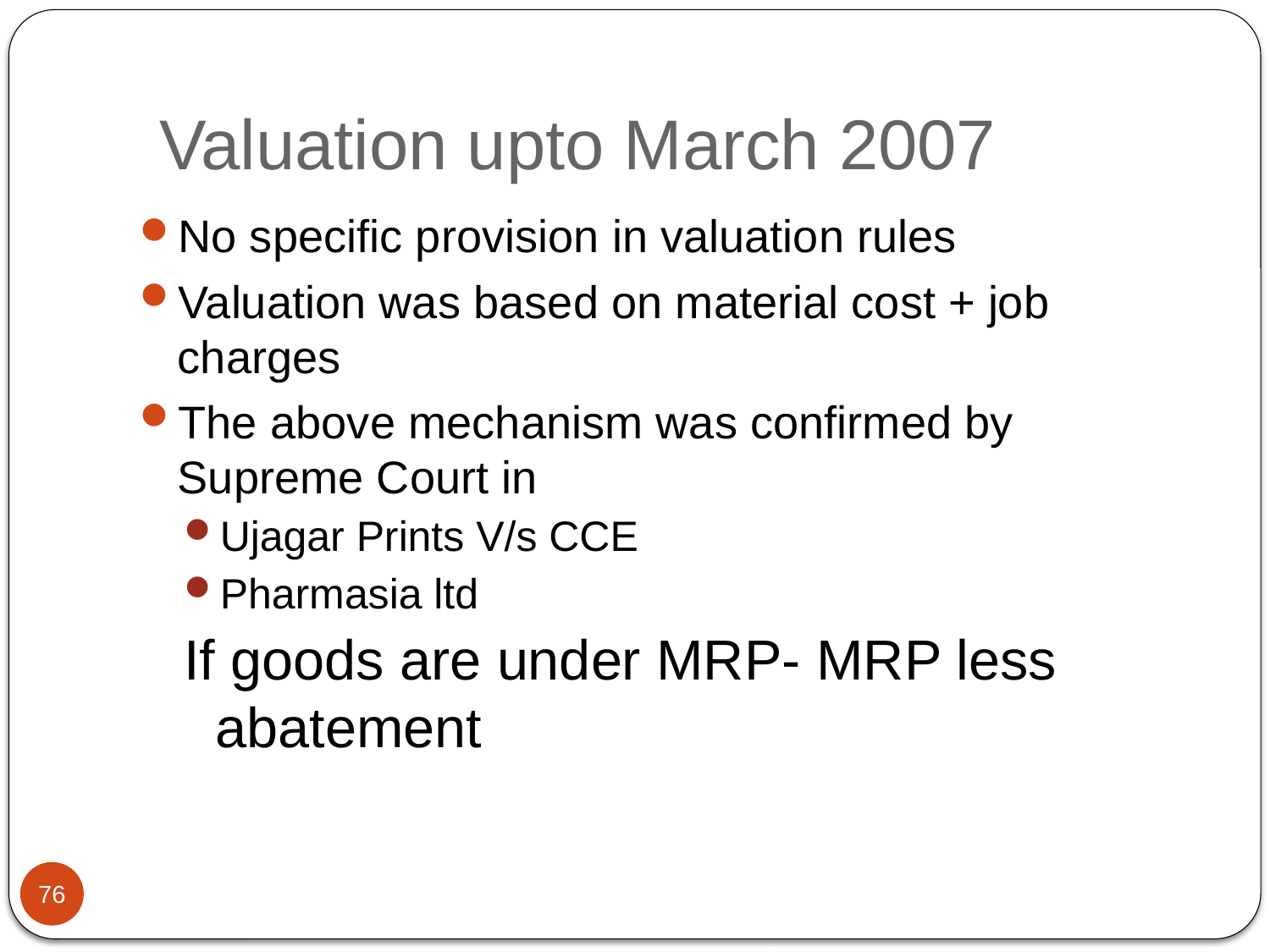

# Valuation upto March 2007
No specific provision in valuation rules
Valuation was based on material cost + job charges
The above mechanism was confirmed by Supreme Court in
Ujagar Prints V/s CCE
Pharmasia ltd
If goods are under MRP- MRP less abatement

76